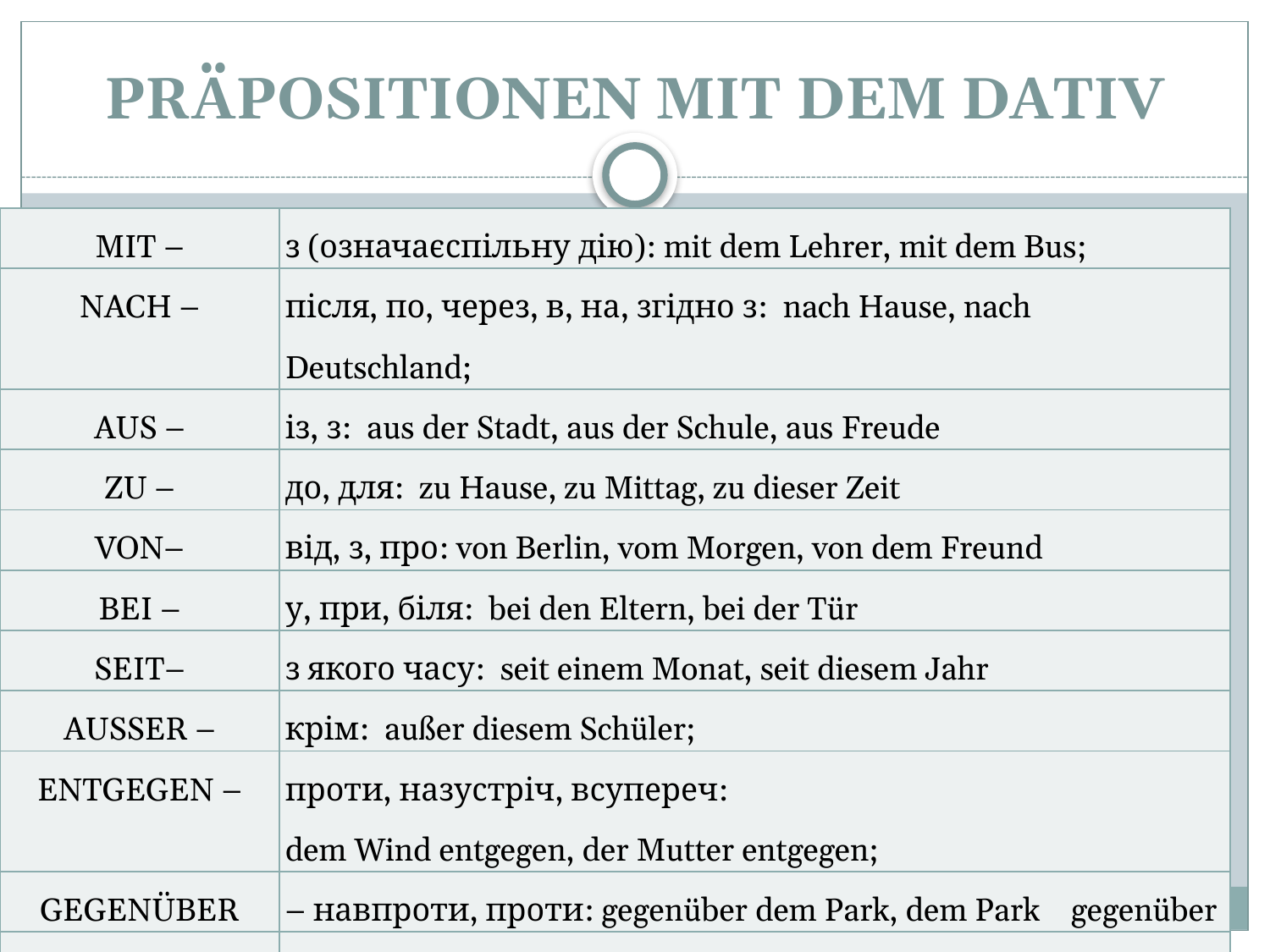

# PRÄPOSITIONEN MIT DEM DATIV
| MIT – | з (означаєспільну дію): mit dem Lehrer, mit dem Bus; |
| --- | --- |
| NACH – | після, по, через, в, на, згідно з: nach Hause, nach Deutschland; |
| AUS – | із, з: aus der Stadt, aus der Schule, aus Freude |
| ZU – | до, для: zu Hause, zu Mittag, zu dieser Zeit |
| VON– | від, з, про: von Berlin, vom Morgen, von dem Freund |
| BEI – | у, при, біля: bei den Eltern, bei der Tür |
| SEIT– | з якого часу: seit einem Monat, seit diesem Jahr |
| AUSSER – | крім: außer diesem Schüler; |
| ENTGEGEN – | проти, назустріч, всупереч: dem Wind entgegen, der Mutter entgegen; |
| GEGENÜBER | – навпроти, проти: gegenüber dem Park, dem Park gegenüber |
| DANK | – завдяки. |